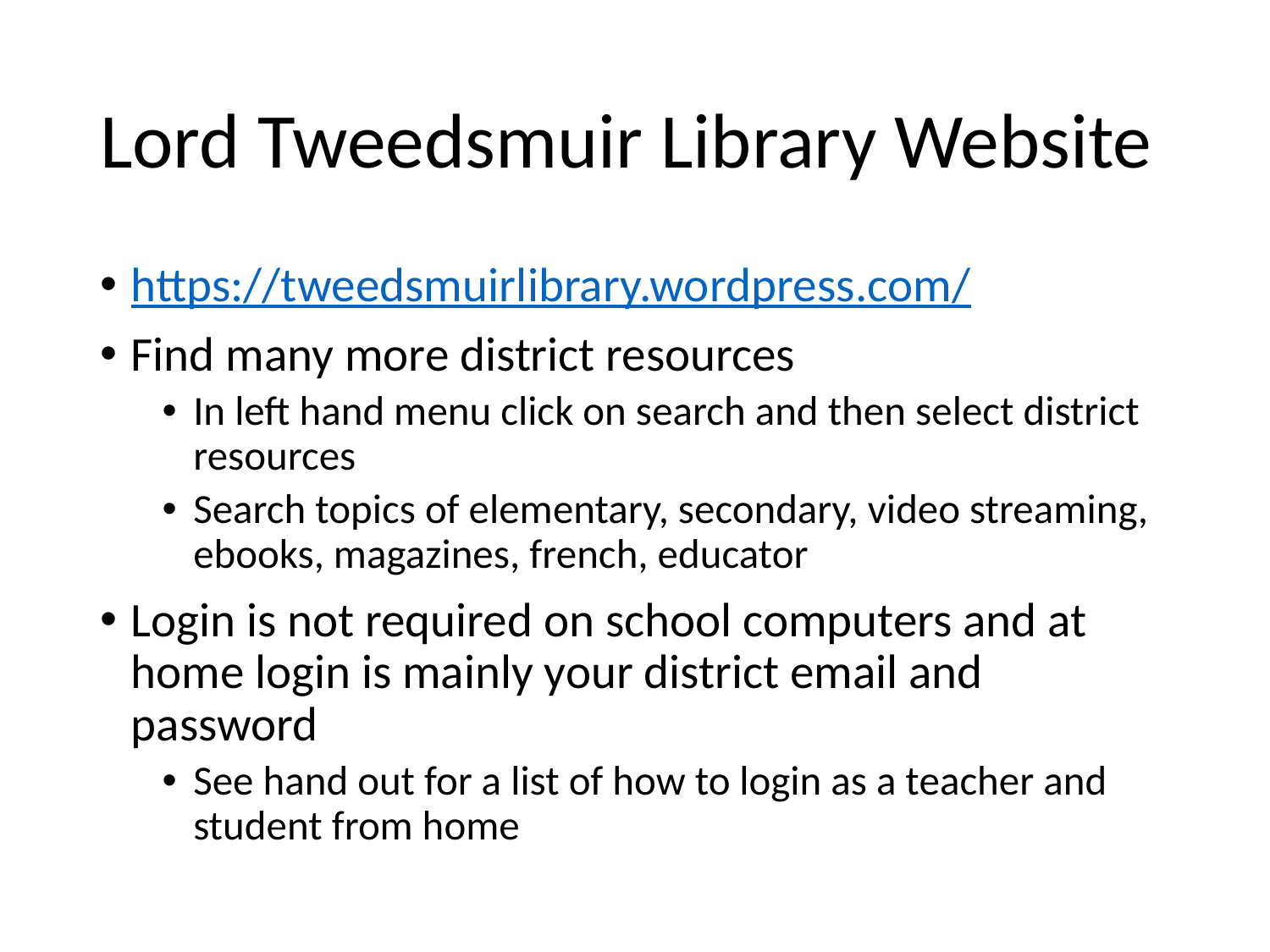

# Lord Tweedsmuir Library Website
https://tweedsmuirlibrary.wordpress.com/
Find many more district resources
In left hand menu click on search and then select district resources
Search topics of elementary, secondary, video streaming, ebooks, magazines, french, educator
Login is not required on school computers and at home login is mainly your district email and password
See hand out for a list of how to login as a teacher and student from home